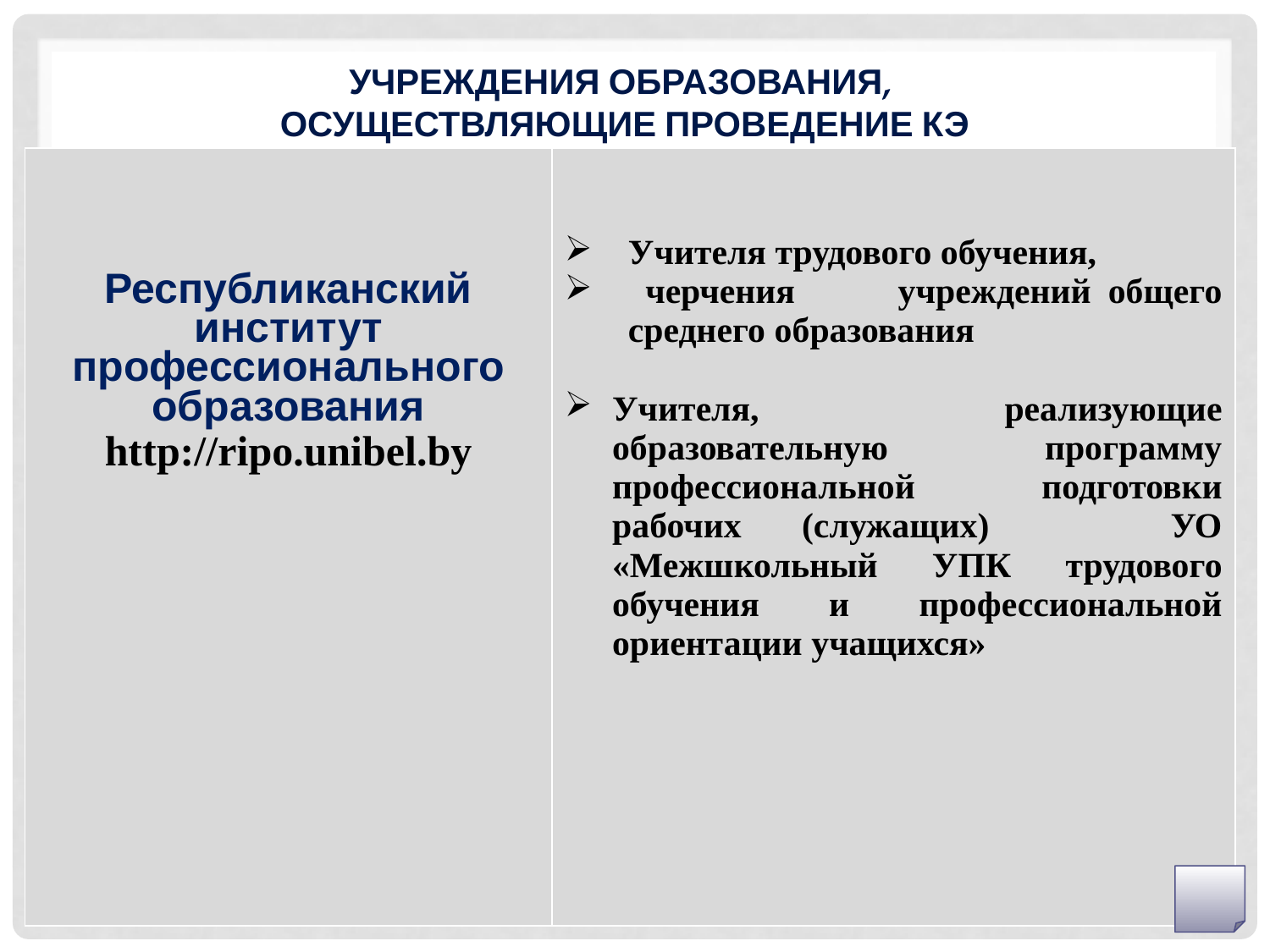

# Учреждения образования, осуществляющие проведение КЭ
| Республиканский институт профессионального образования http://ripo.unibel.by | Учителя трудового обучения, черчения учреждений общего среднего образования Учителя, реализующие образовательную программу профессиональной подготовки рабочих (служащих) УО «Межшкольный УПК трудового обучения и профессиональной ориентации учащихся» |
| --- | --- |